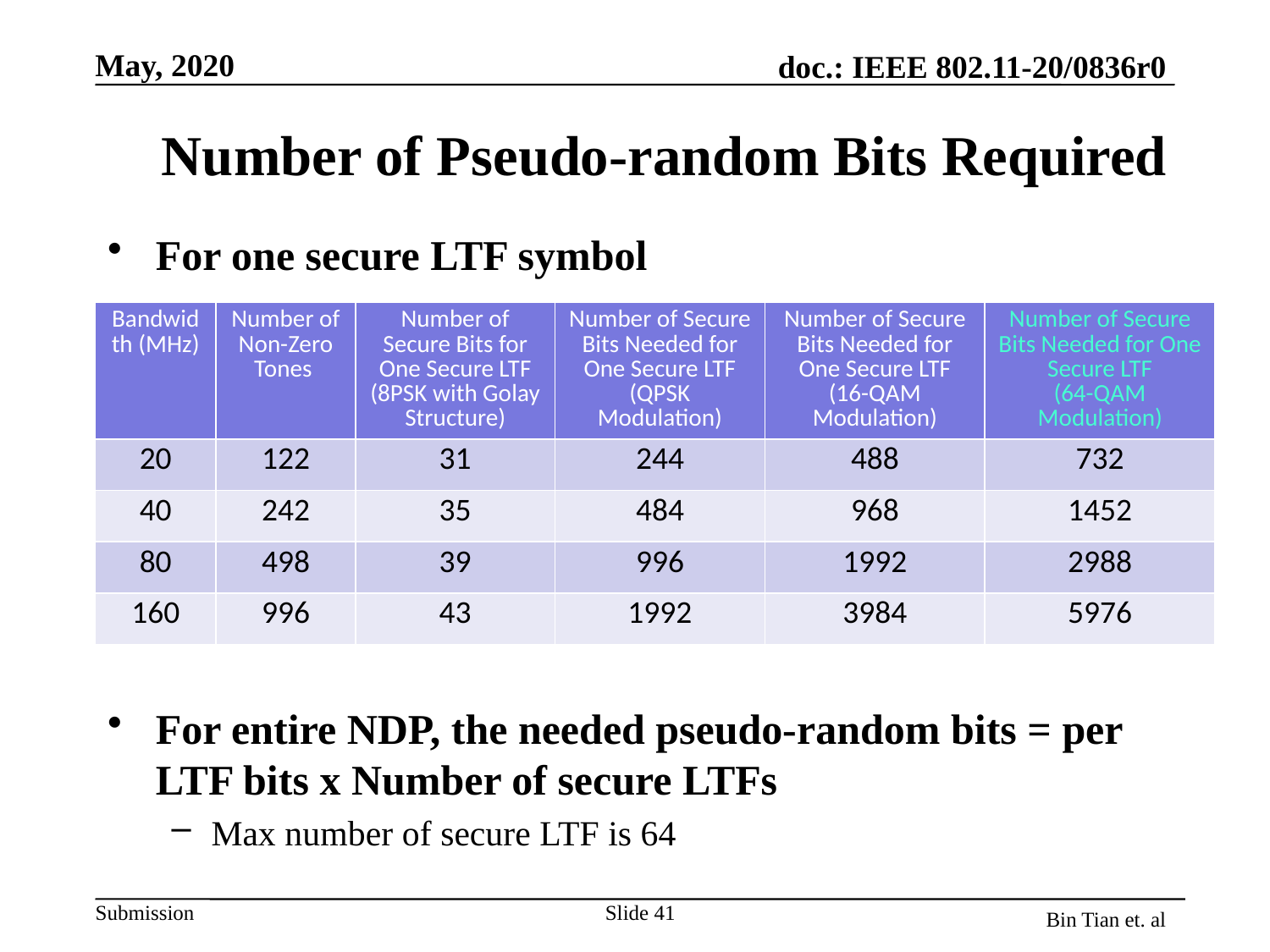

# Number of Pseudo-random Bits Required
For one secure LTF symbol

For entire NDP, the needed pseudo-random bits = per LTF bits x Number of secure LTFs
Max number of secure LTF is 64

| Bandwidth (MHz) | Number of Non-Zero Tones | Number of Secure Bits for One Secure LTF (8PSK with Golay Structure) | Number of Secure Bits Needed for One Secure LTF (QPSK Modulation) | Number of Secure Bits Needed for One Secure LTF (16-QAM Modulation) | Number of Secure Bits Needed for One Secure LTF (64-QAM Modulation) |
| --- | --- | --- | --- | --- | --- |
| 20 | 122 | 31 | 244 | 488 | 732 |
| 40 | 242 | 35 | 484 | 968 | 1452 |
| 80 | 498 | 39 | 996 | 1992 | 2988 |
| 160 | 996 | 43 | 1992 | 3984 | 5976 |
Slide 41